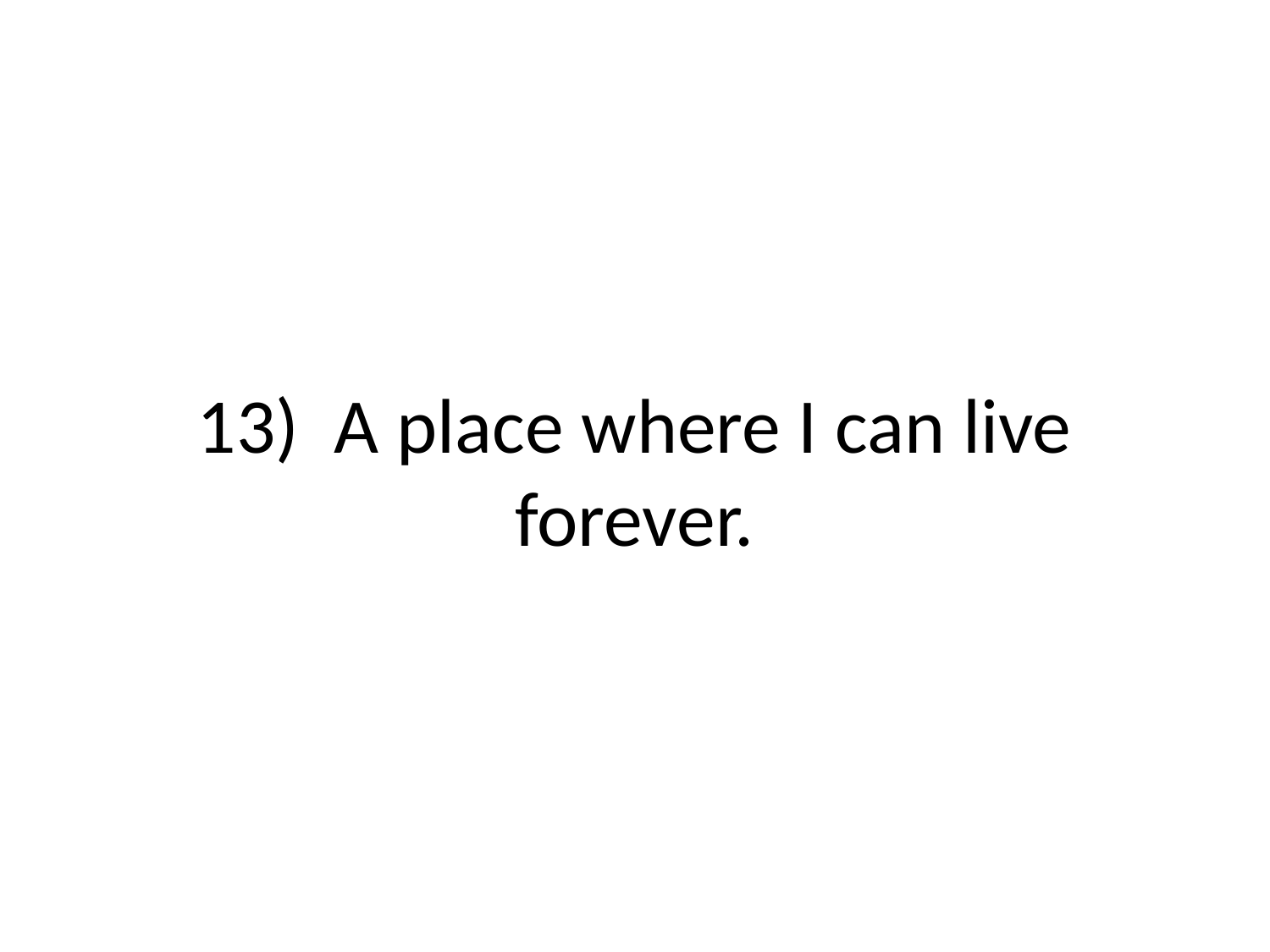

# 13)  A place where I can live forever.